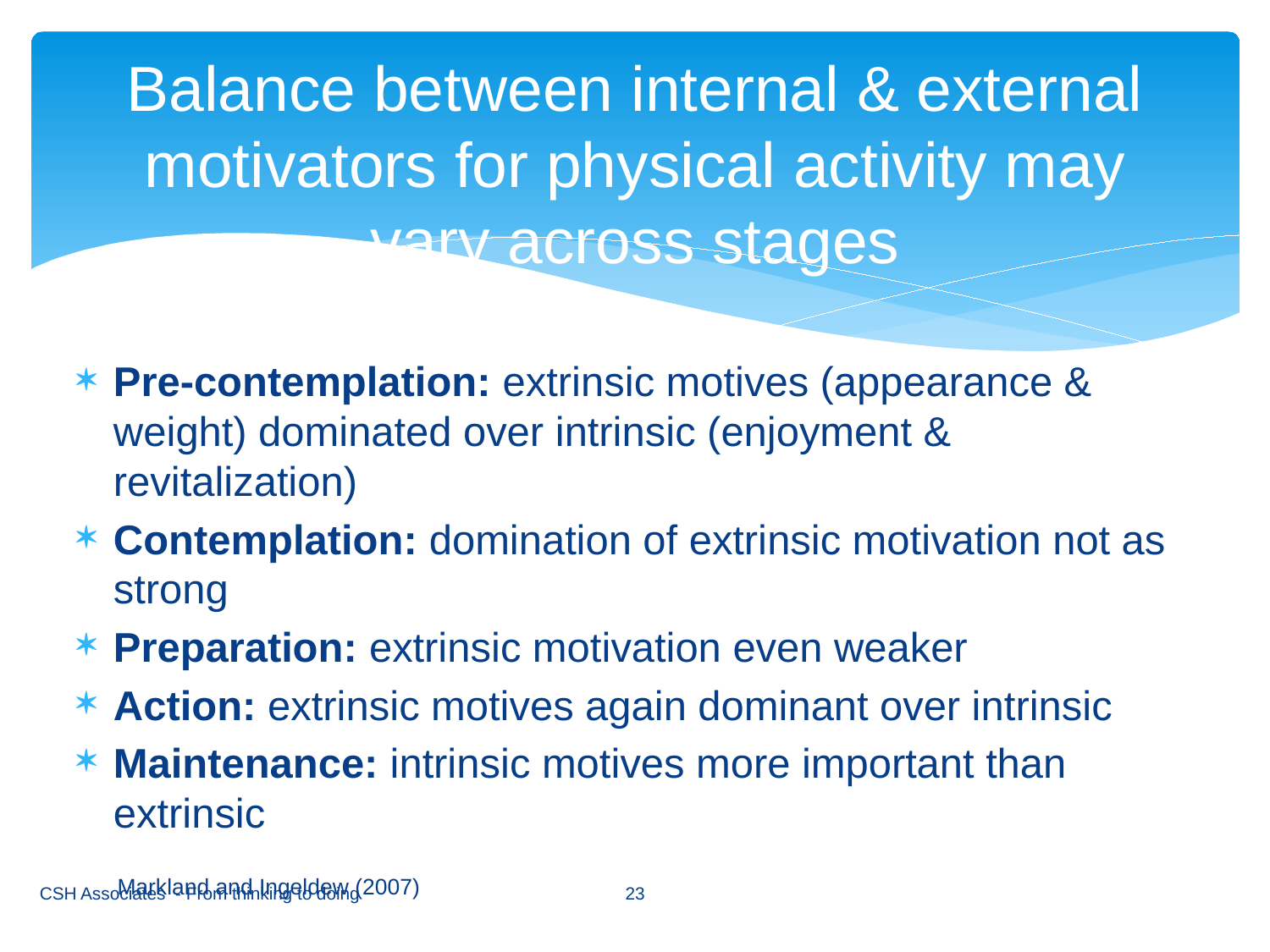

# Balance between internal & external motivators for physical activity may vary across stages
Pre-contemplation: extrinsic motives (appearance & weight) dominated over intrinsic (enjoyment & revitalization)
Contemplation: domination of extrinsic motivation not as strong
Preparation: extrinsic motivation even weaker
Action: extrinsic motives again dominant over intrinsic
Maintenance: intrinsic motives more important than extrinsic

						Markland and Ingeldew (2007)
23
CSH Associates  - From thinking to doing